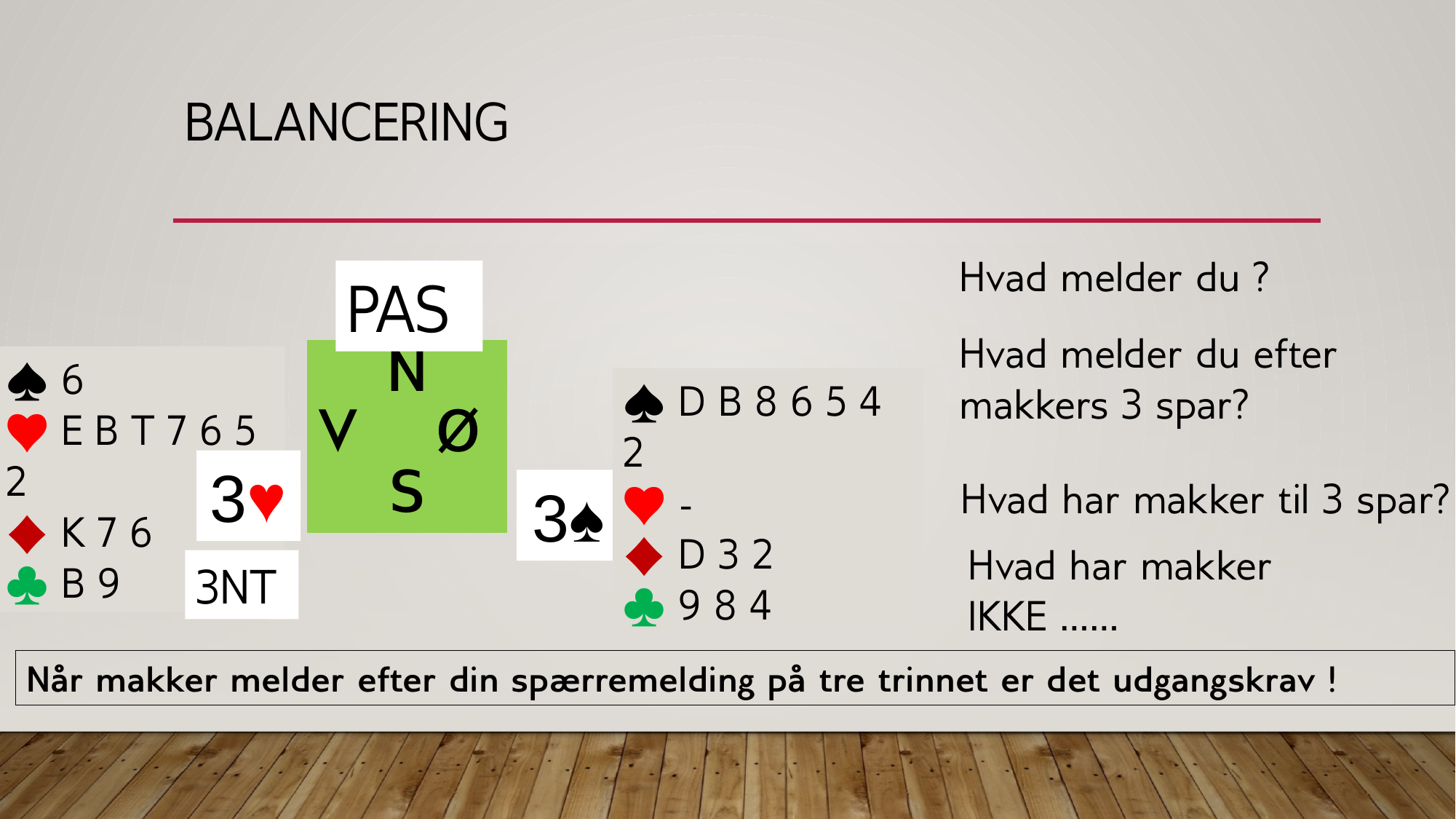

# Balancering
|  |  |  |
| --- | --- | --- |
|  | N V Ø S |  |
|  |  |  |
Hvad melder du ?
PAS
Hvad melder du efter makkers 3 spar?
♠︎ 6
♥︎ E B T 7 6 5 2
♦︎ K 7 6
♣︎ B 9
♠︎ K D B 7 4 3
♥︎ K
♦︎ D B
♣︎ E K D 6
♠︎ D B 8 6 5 4 2
♥︎ -
♦︎ D 3 2
♣︎ 9 8 4
3♥︎
Hvad har makker til 3 spar?
3♠︎
Hvad har makker IKKE ……
3NT
Når makker melder efter din spærremelding på tre trinnet er det udgangskrav !